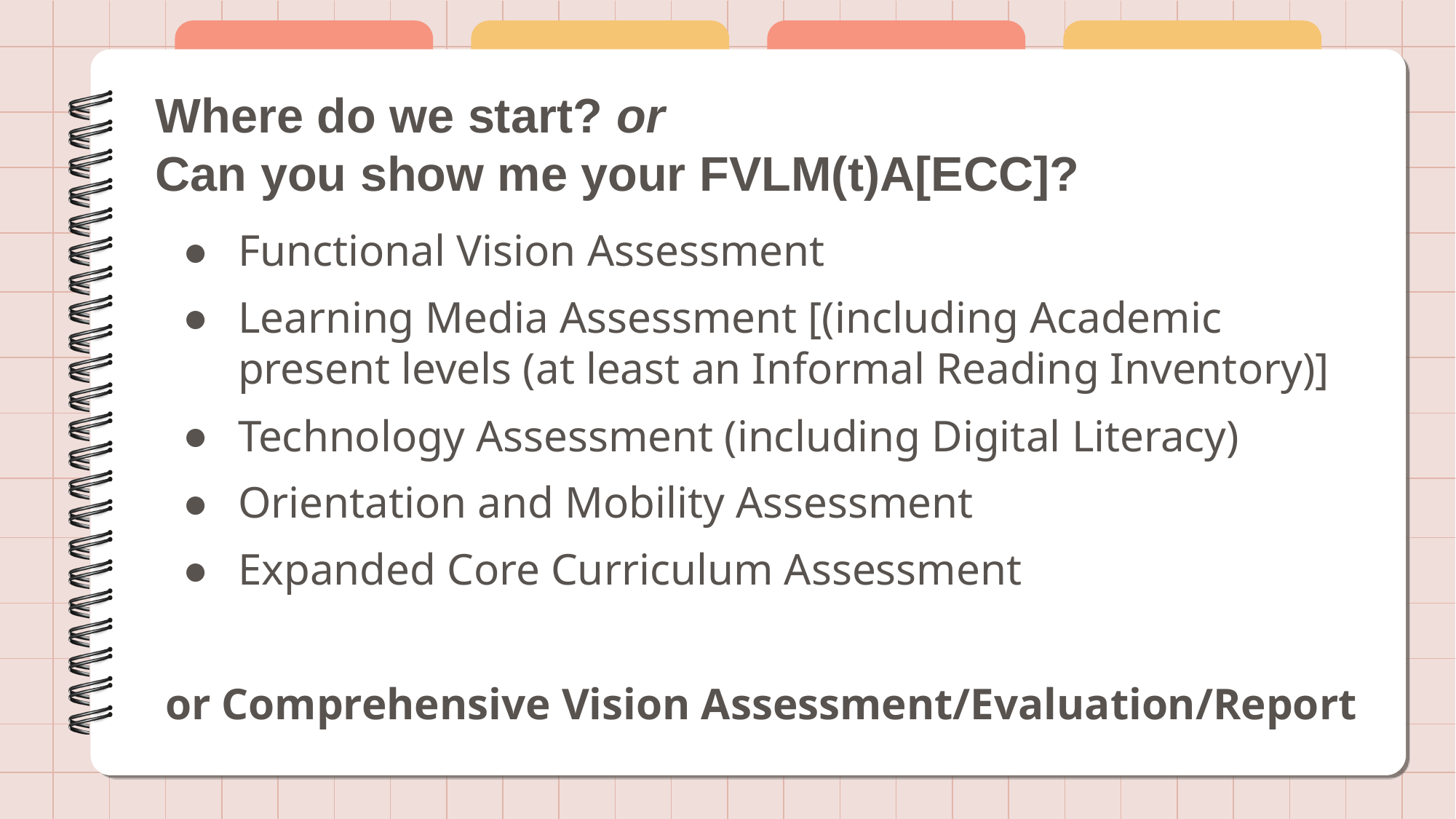

# Where do we start? or Can you show me your FVLM(t)A[ECC]?
Functional Vision Assessment
Learning Media Assessment [(including Academic present levels (at least an Informal Reading Inventory)]
Technology Assessment (including Digital Literacy)
Orientation and Mobility Assessment
Expanded Core Curriculum Assessment

or Comprehensive Vision Assessment/Evaluation/Report